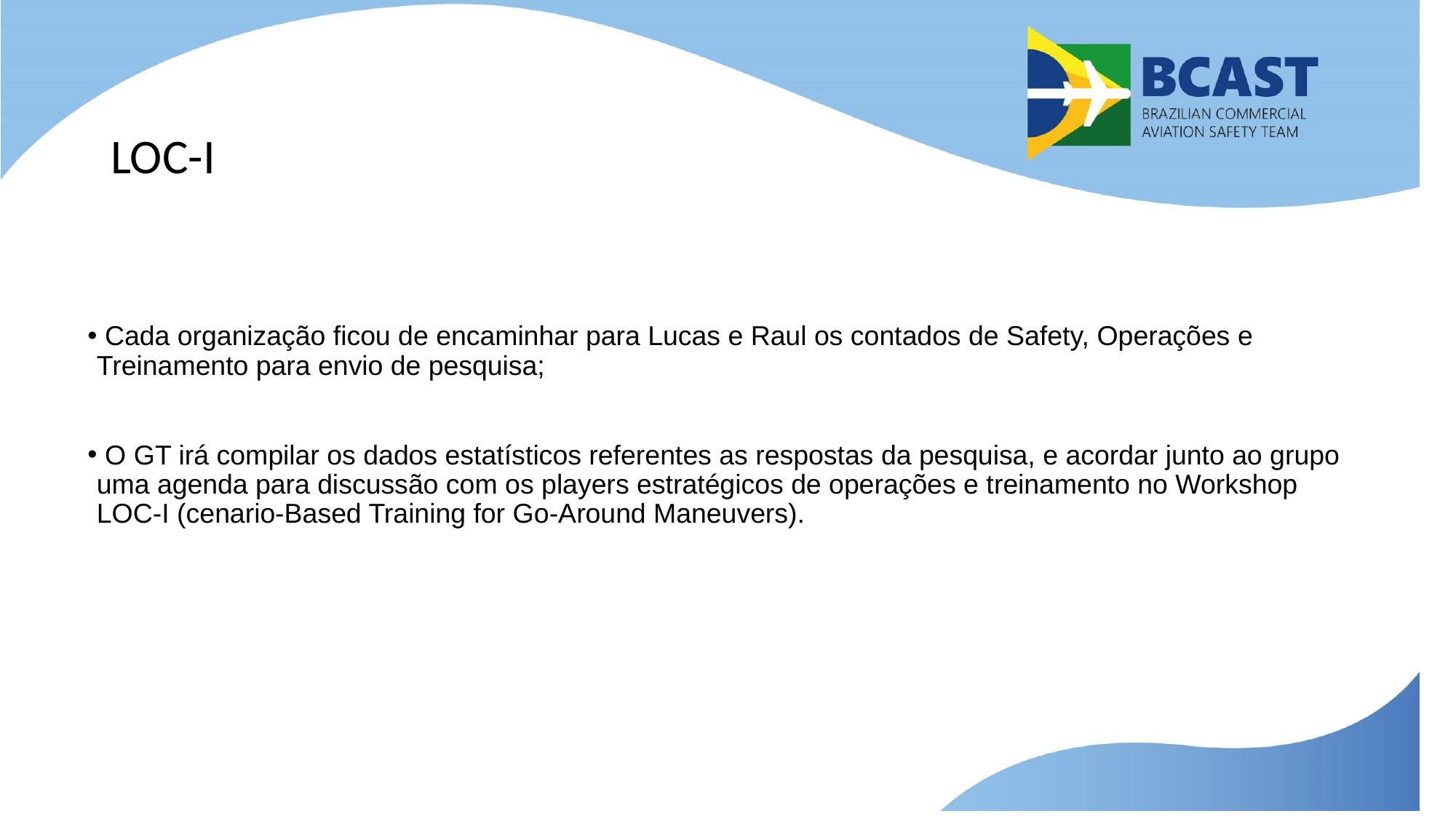

# LOC-I

 Cada organização ficou de encaminhar para Lucas e Raul os contados de Safety, Operações e Treinamento para envio de pesquisa;

 O GT irá compilar os dados estatísticos referentes as respostas da pesquisa, e acordar junto ao grupo uma agenda para discussão com os players estratégicos de operações e treinamento no Workshop LOC-I (cenario-Based Training for Go-Around Maneuvers).